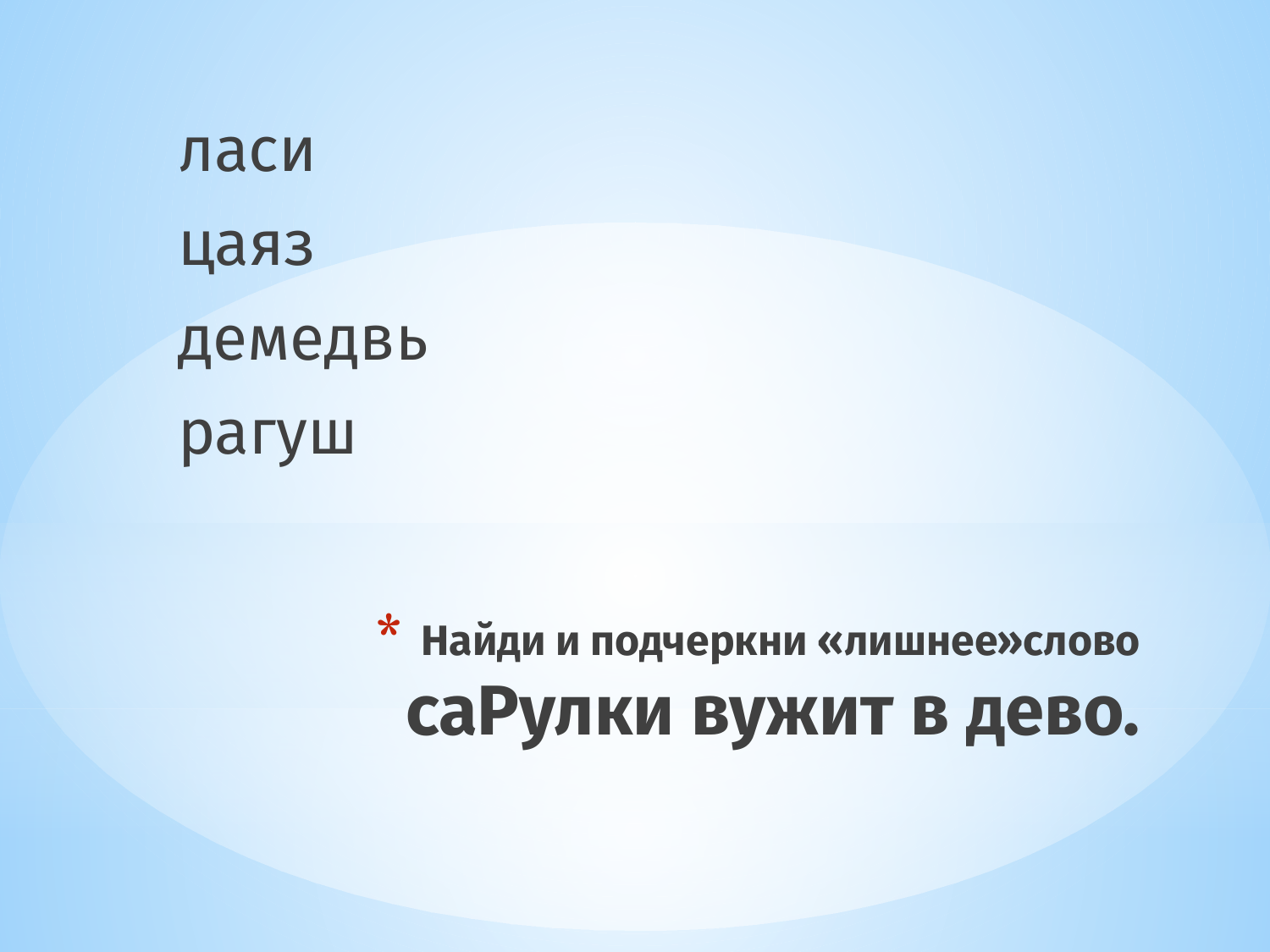

ласи
цаяз
демедвь
рагуш
# Найди и подчеркни «лишнее»слово саРулки вужит в дево.